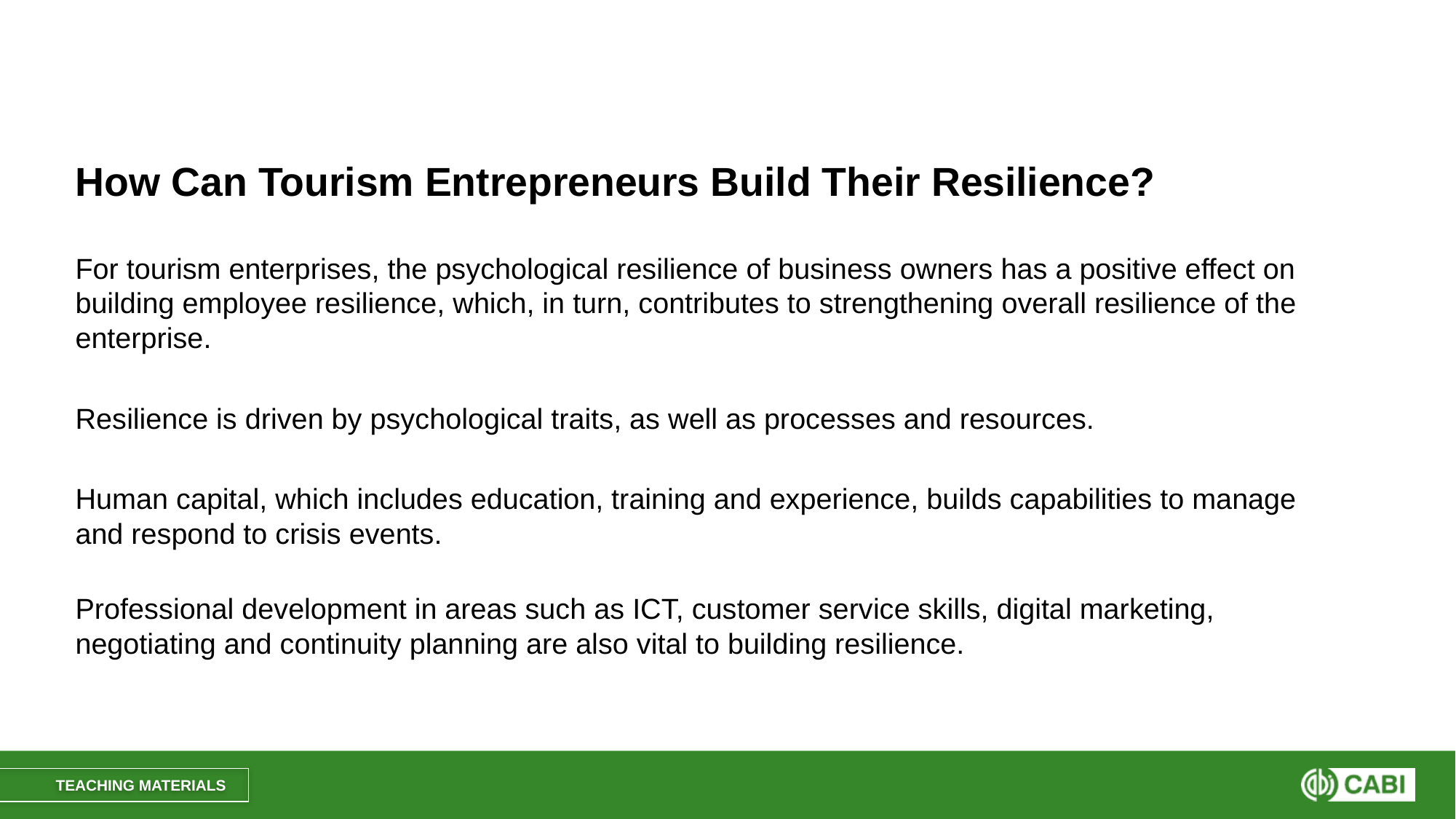

#
How Can Tourism Entrepreneurs Build Their Resilience?

For tourism enterprises, the psychological resilience of business owners has a positive effect on building employee resilience, which, in turn, contributes to strengthening overall resilience of the enterprise.

Resilience is driven by psychological traits, as well as processes and resources.

Human capital, which includes education, training and experience, builds capabilities to manage and respond to crisis events.
Professional development in areas such as ICT, customer service skills, digital marketing,  negotiating and continuity planning are also vital to building resilience.